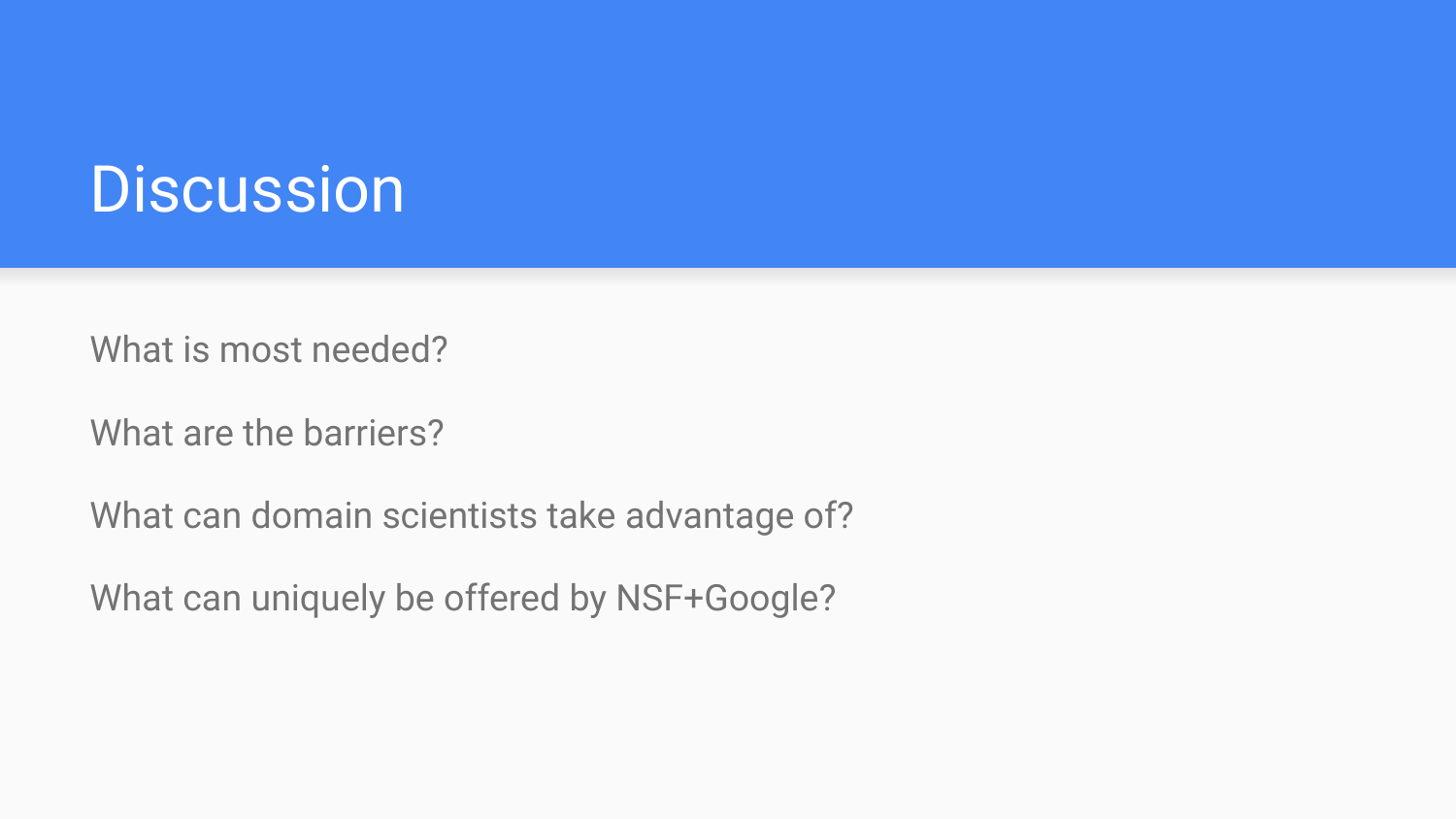

# Discussion
What is most needed?
What are the barriers?
What can domain scientists take advantage of?
What can uniquely be offered by NSF+Google?